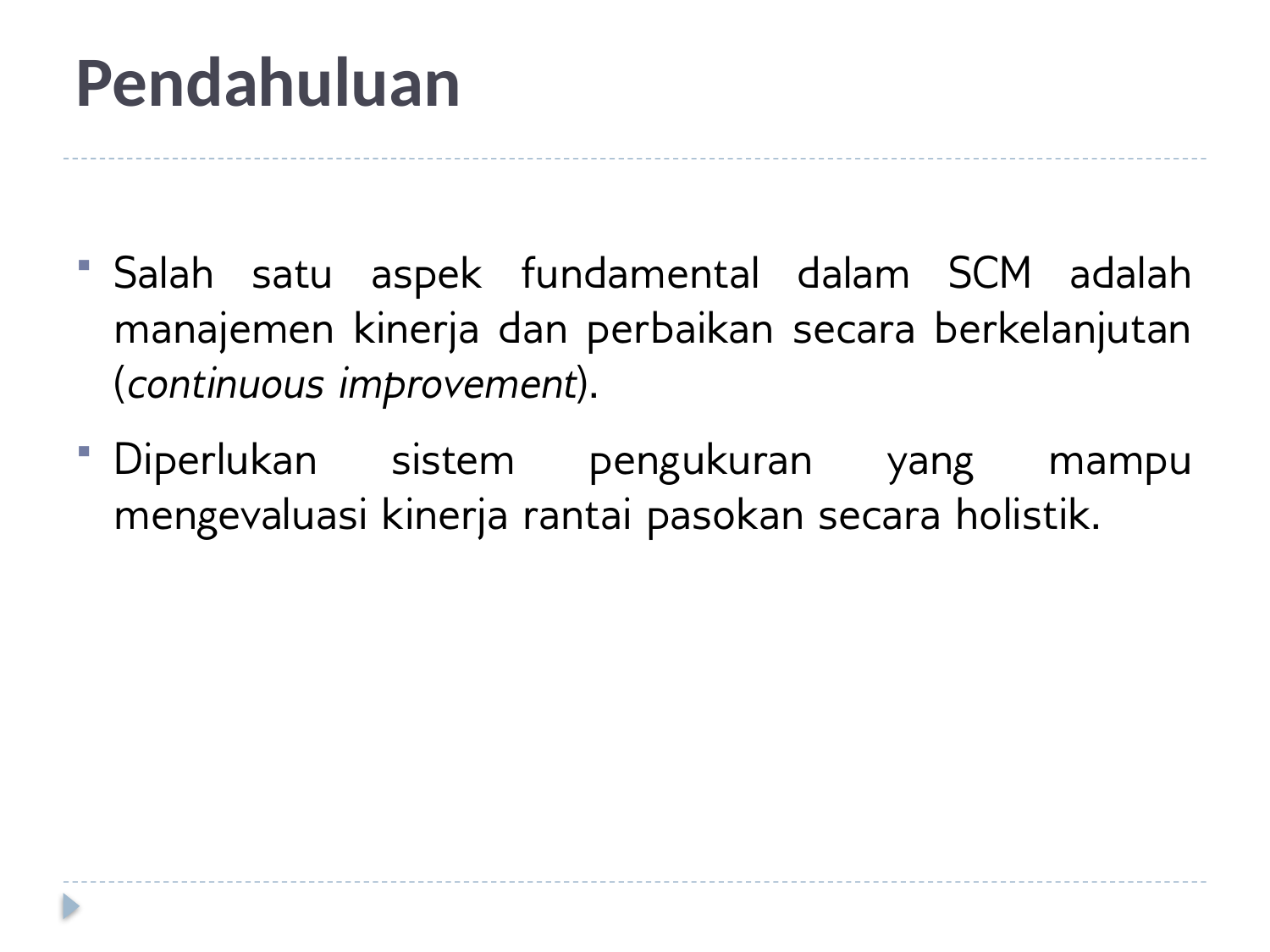

# Pendahuluan
Salah satu aspek fundamental dalam SCM adalah manajemen kinerja dan perbaikan secara berkelanjutan (continuous improvement).
Diperlukan sistem pengukuran yang mampu mengevaluasi kinerja rantai pasokan secara holistik.